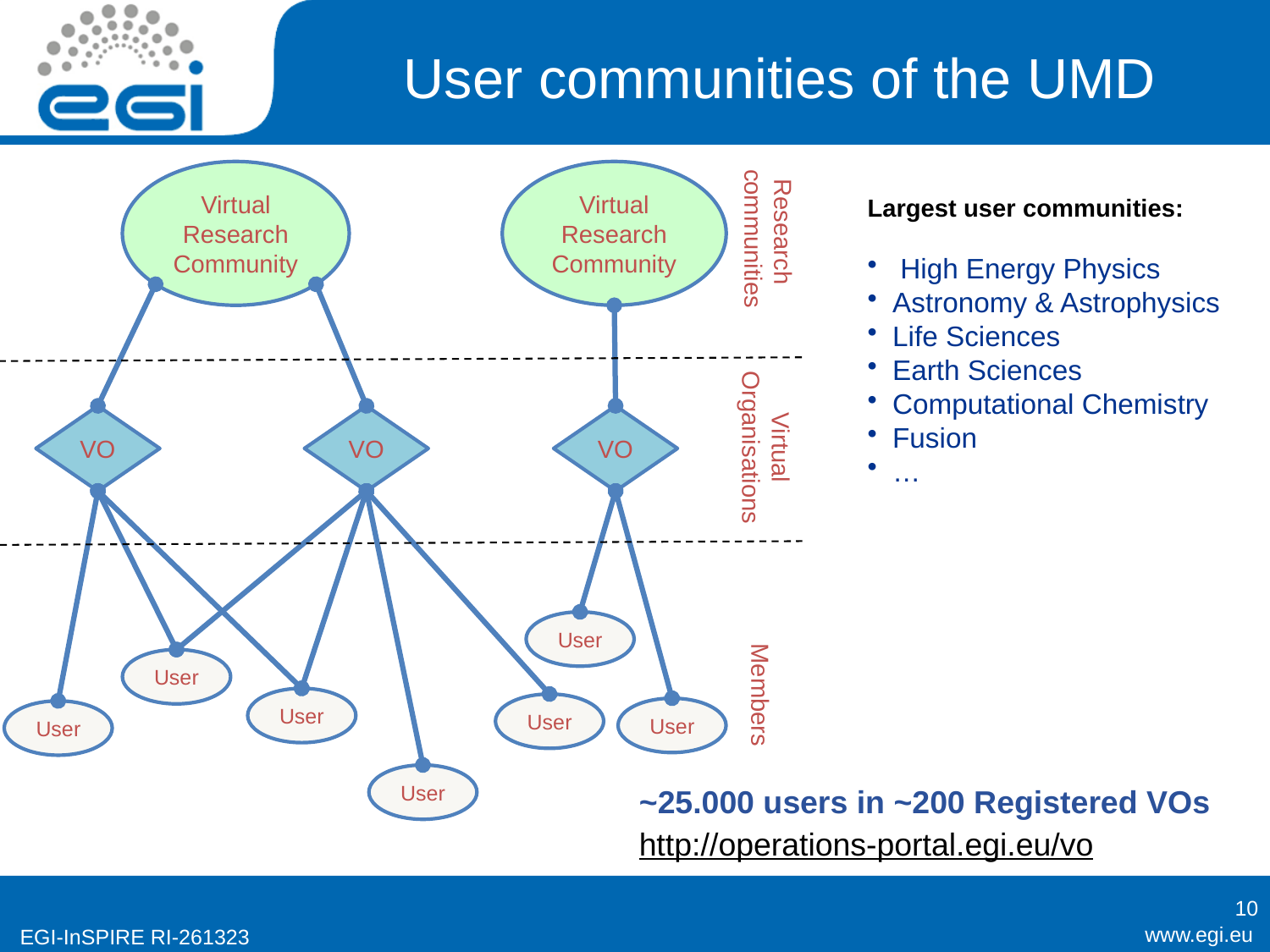

User communities of the UMD
Virtual Research Community
Virtual Research Community
Largest user communities:

 High Energy Physics
Astronomy & Astrophysics
Life Sciences
Earth Sciences
Computational Chemistry
Fusion
…
Research
communities
VO
VO
VO
Virtual
Organisations
User
User
Members
User
User
User
User
User
~25.000 users in ~200 Registered VOs
http://operations-portal.egi.eu/vo

10